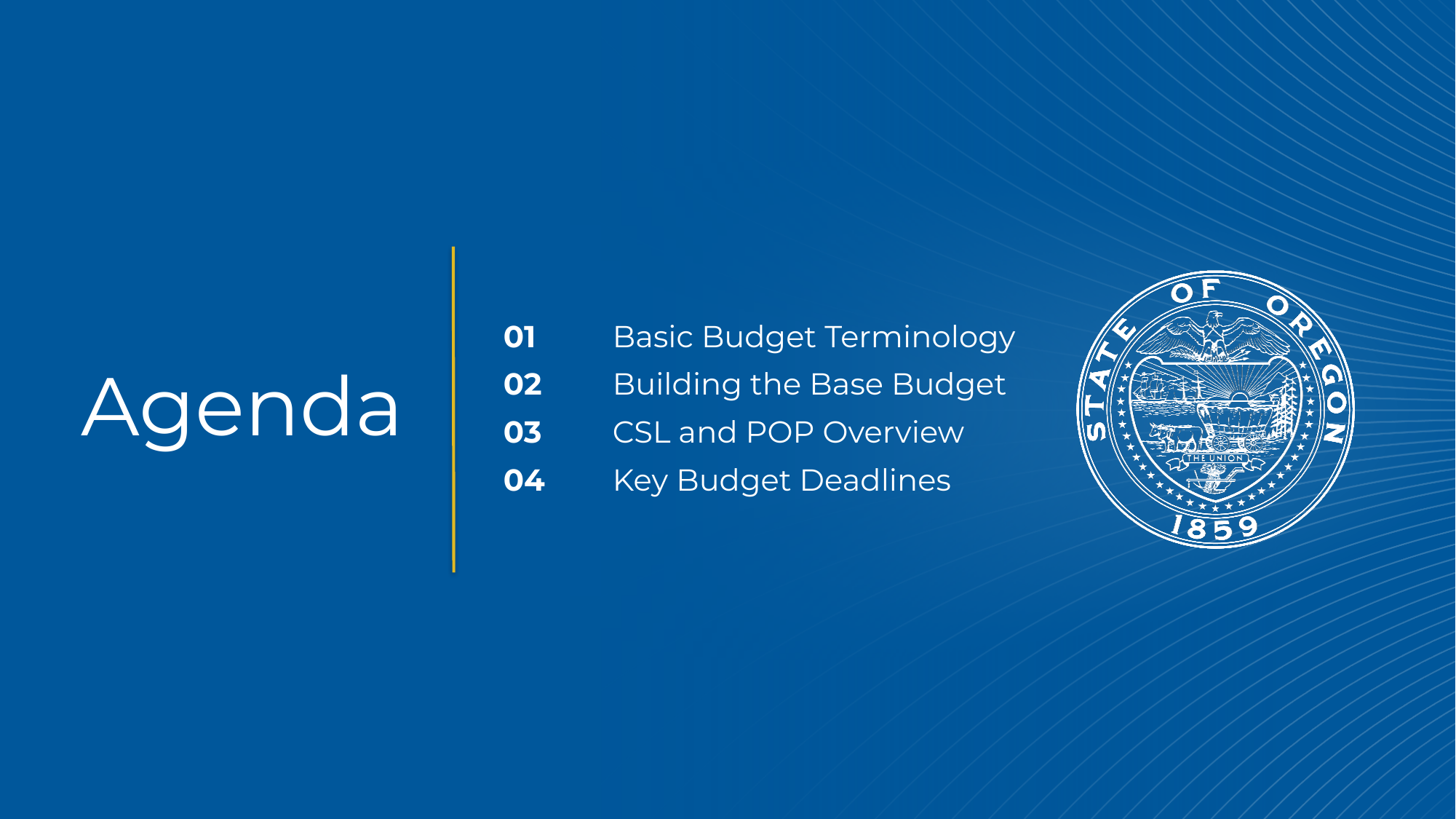

Agenda
01 	Basic Budget Terminology
02 	Building the Base Budget
03 	CSL and POP Overview
04 	Key Budget Deadlines
#